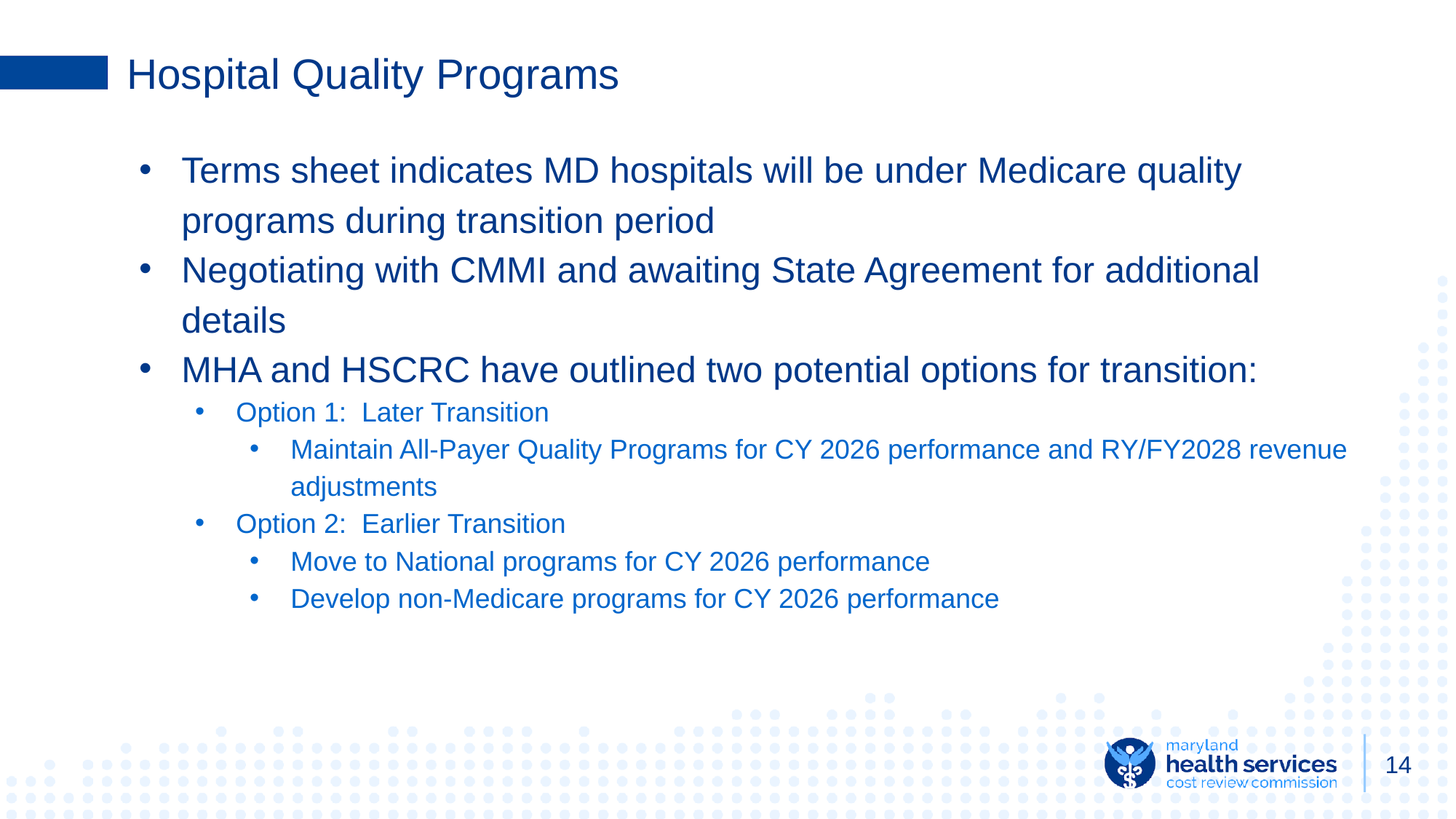

# Hospital Quality Programs
Terms sheet indicates MD hospitals will be under Medicare quality programs during transition period
Negotiating with CMMI and awaiting State Agreement for additional details
MHA and HSCRC have outlined two potential options for transition:
Option 1:  Later Transition
Maintain All-Payer Quality Programs for CY 2026 performance and RY/FY2028 revenue adjustments
Option 2:  Earlier Transition
Move to National programs for CY 2026 performance
Develop non-Medicare programs for CY 2026 performance
14